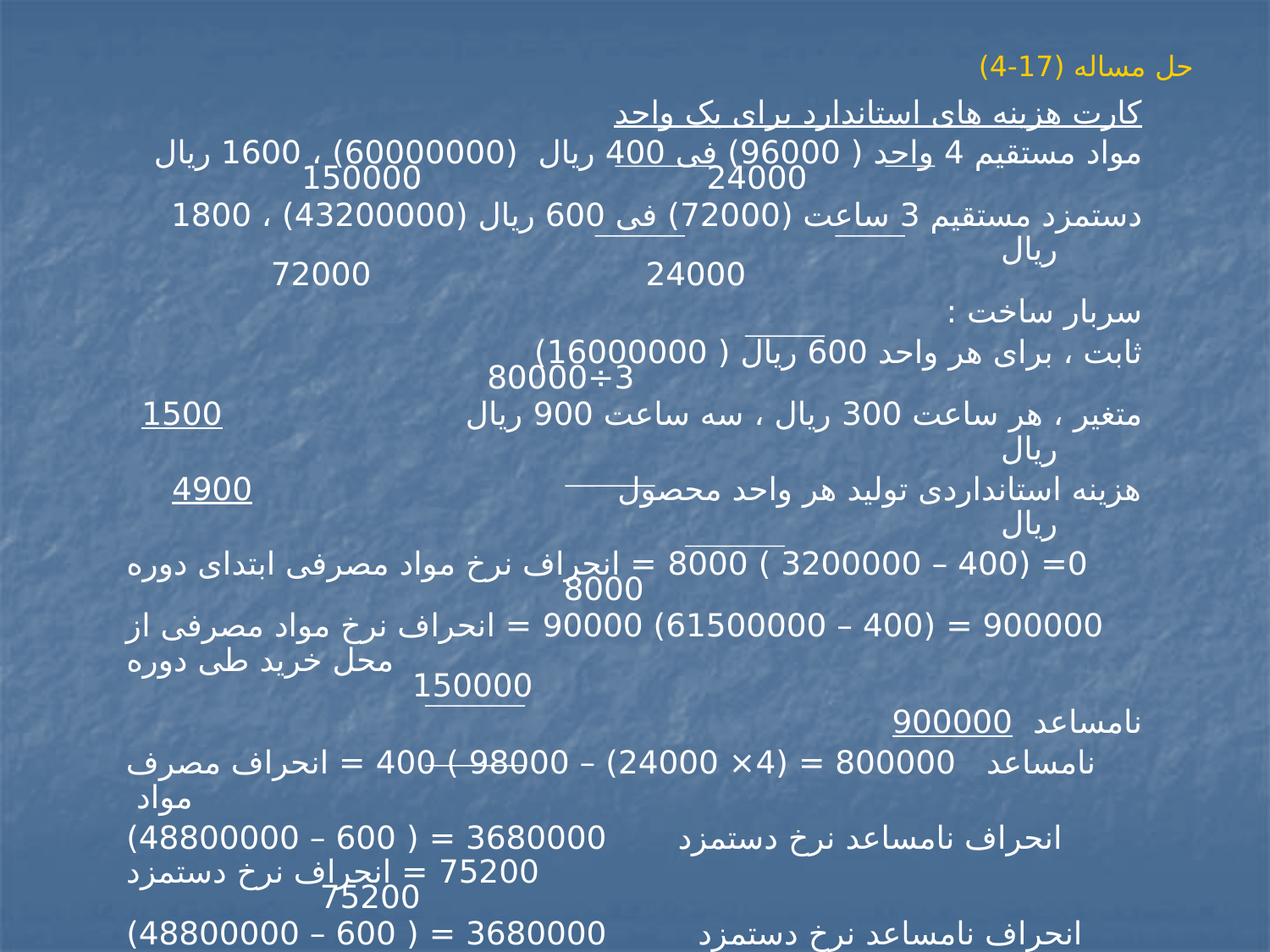

# حل مساله (17-4)
کارت هزینه های استاندارد برای یک واحد
مواد مستقیم 4 واحد ( 96000) فی 400 ریال  (60000000) ، 1600 ریال
                                 24000                            150000
دستمزد مستقیم 3 ساعت (72000) فی 600 ریال (43200000) ، 1800 ریال
                                       24000                           72000
سربار ساخت :
ثابت ، برای هر واحد 600 ریال ( 16000000)
                                                  3÷80000
متغیر ، هر ساعت 300 ریال ، سه ساعت 900 ریال                        1500 ریال
هزینه استانداردی تولید هر واحد محصول                                    4900 ریال
 0= (400 – 3200000 ) 8000 = انحراف نرخ مواد مصرفی ابتدای دوره
      8000
 900000 = (400 – 61500000) 90000 = انحراف نرخ مواد مصرفی از محل خرید طی دوره
                                                            150000
نامساعد  900000
نامساعد   800000 = (4× 24000) – 98000 ) 400 = انحراف مصرف مواد
انحراف نامساعد نرخ دستمزد       3680000 = ( 600 – 48800000) 75200 = انحراف نرخ دستمزد
                                                    75200
انحراف نامساعد نرخ دستمزد         3680000 = ( 600 – 48800000) 75200 = انحراف نرخ دستمزد
                                                   75200
نامساعد   1920000 = (( 3× 2400) – 75200) 600 = انحراف کارایی دستمزد
بعلت مشخص نبودن سربار واقعی قابل محاسبه نیست = انحراف هزینه سربار
نامساعد  960000 = (( 3 × 24000) – 75200 ) 300 = انحراف کارایی سربار